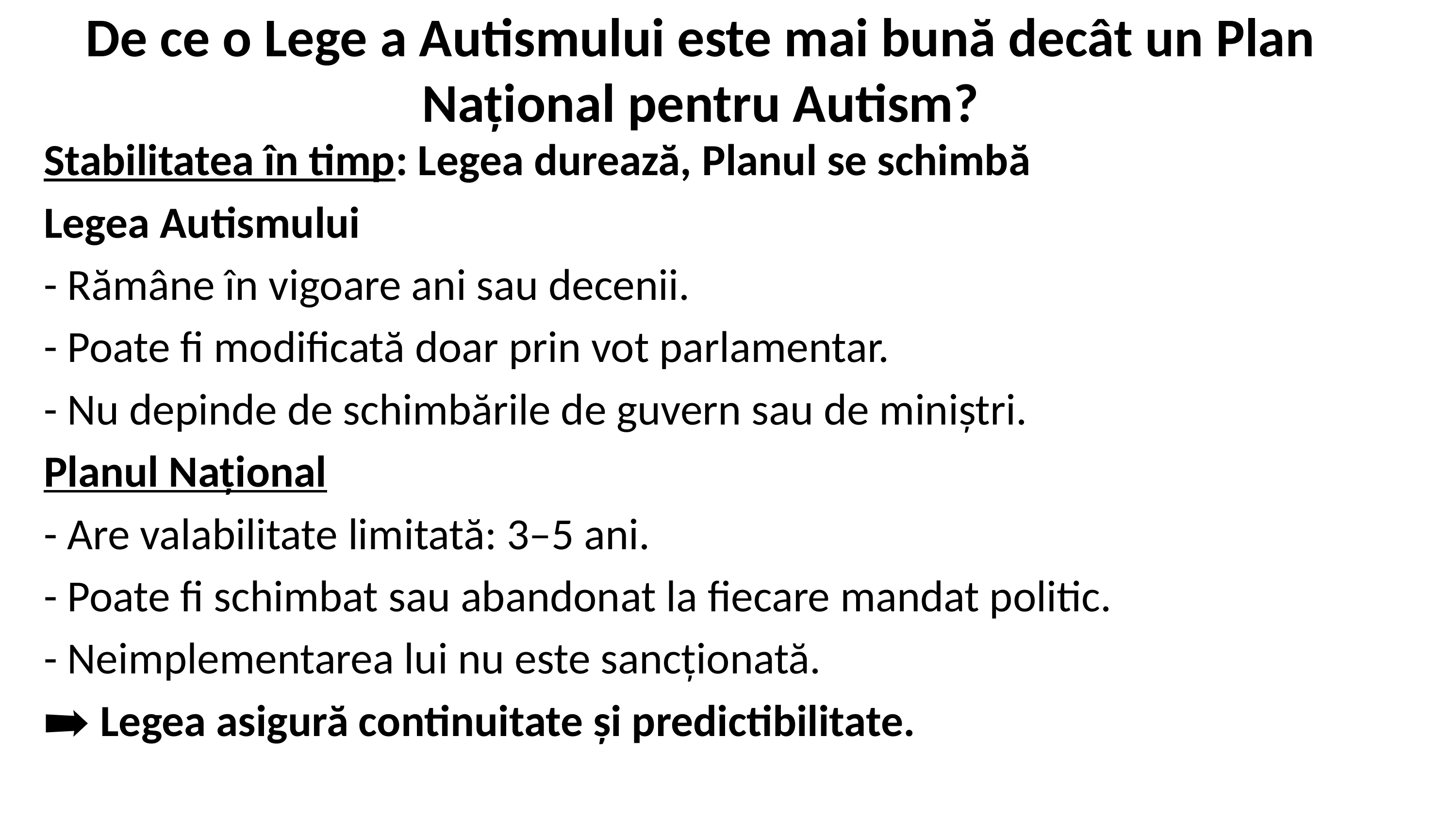

# De ce o Lege a Autismului este mai bună decât un Plan Național pentru Autism?
Stabilitatea în timp: Legea durează, Planul se schimbă
Legea Autismului
- Rămâne în vigoare ani sau decenii.
- Poate fi modificată doar prin vot parlamentar.
- Nu depinde de schimbările de guvern sau de miniștri.
Planul Național
- Are valabilitate limitată: 3–5 ani.
- Poate fi schimbat sau abandonat la fiecare mandat politic.
- Neimplementarea lui nu este sancționată.
➡️ Legea asigură continuitate și predictibilitate.